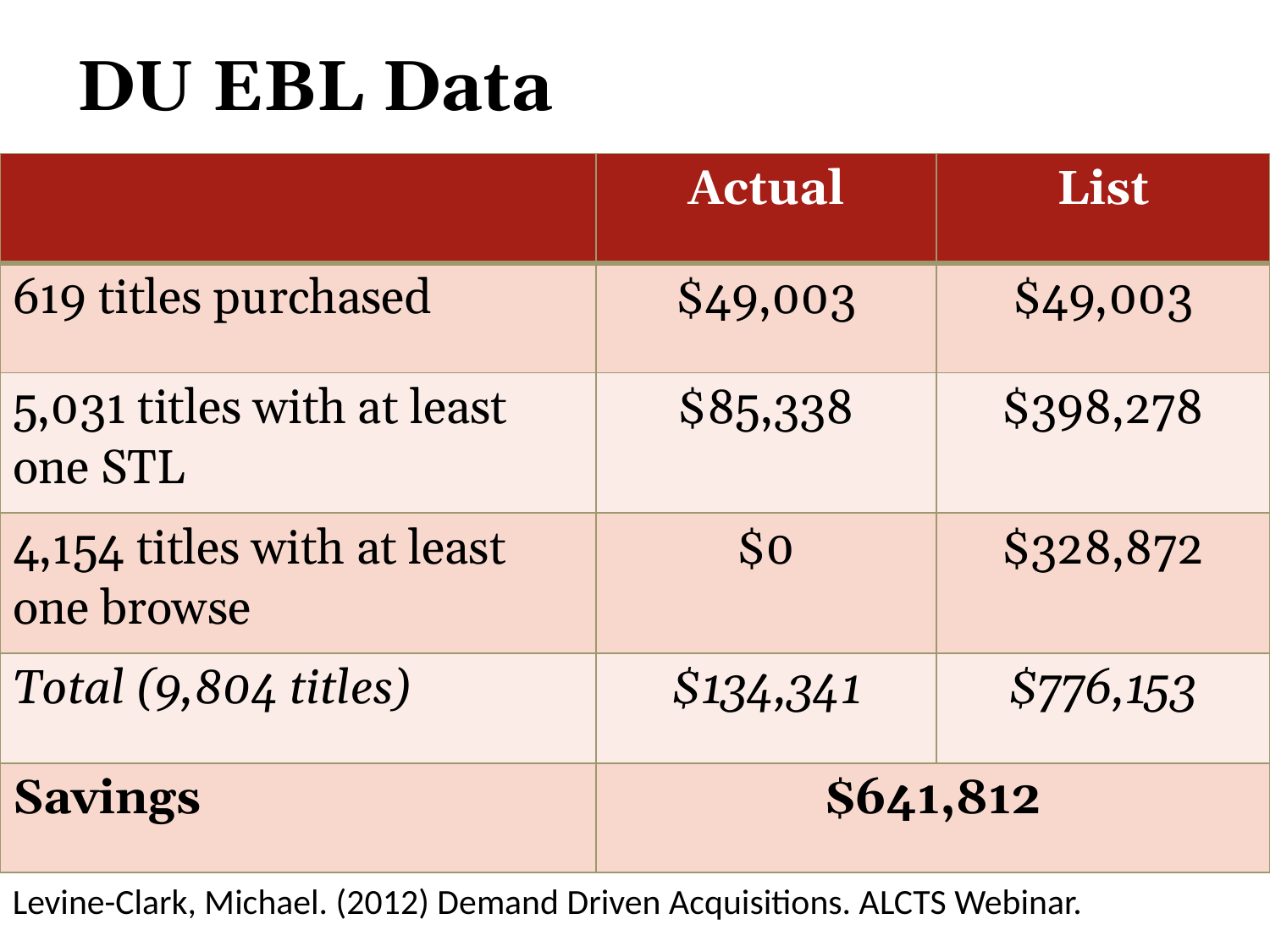

# DU EBL Data
|  | Actual | List |
| --- | --- | --- |
| 619 titles purchased | $49,003 | $49,003 |
| 5,031 titles with at least one STL | $85,338 | $398,278 |
| 4,154 titles with at least one browse | $0 | $328,872 |
| Total (9,804 titles) | $134,341 | $776,153 |
| Savings | $641,812 |  |
Levine-Clark, Michael. (2012) Demand Driven Acquisitions. ALCTS Webinar.